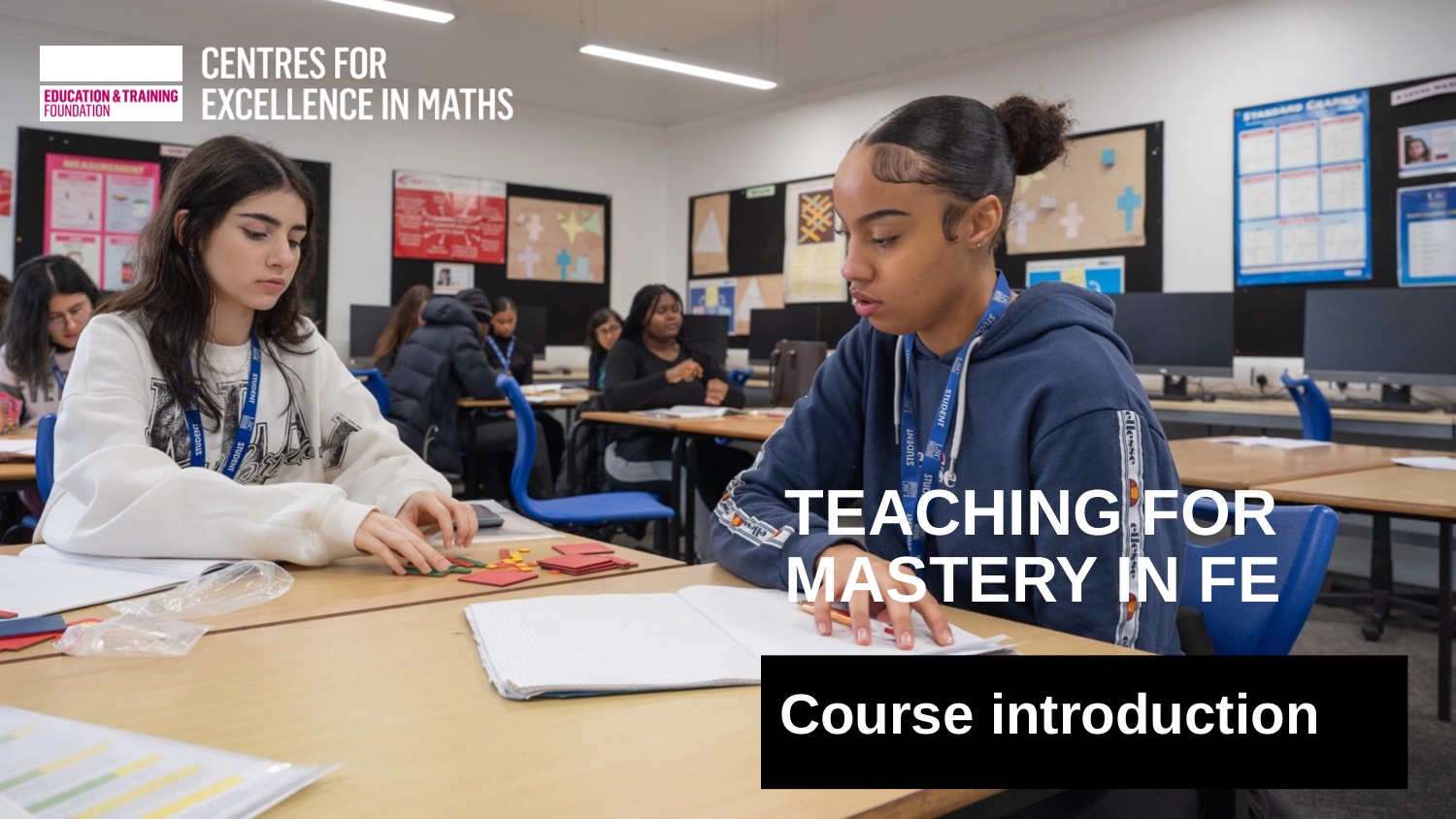

#
TEACHING FOR MASTERY IN FE
Course introduction